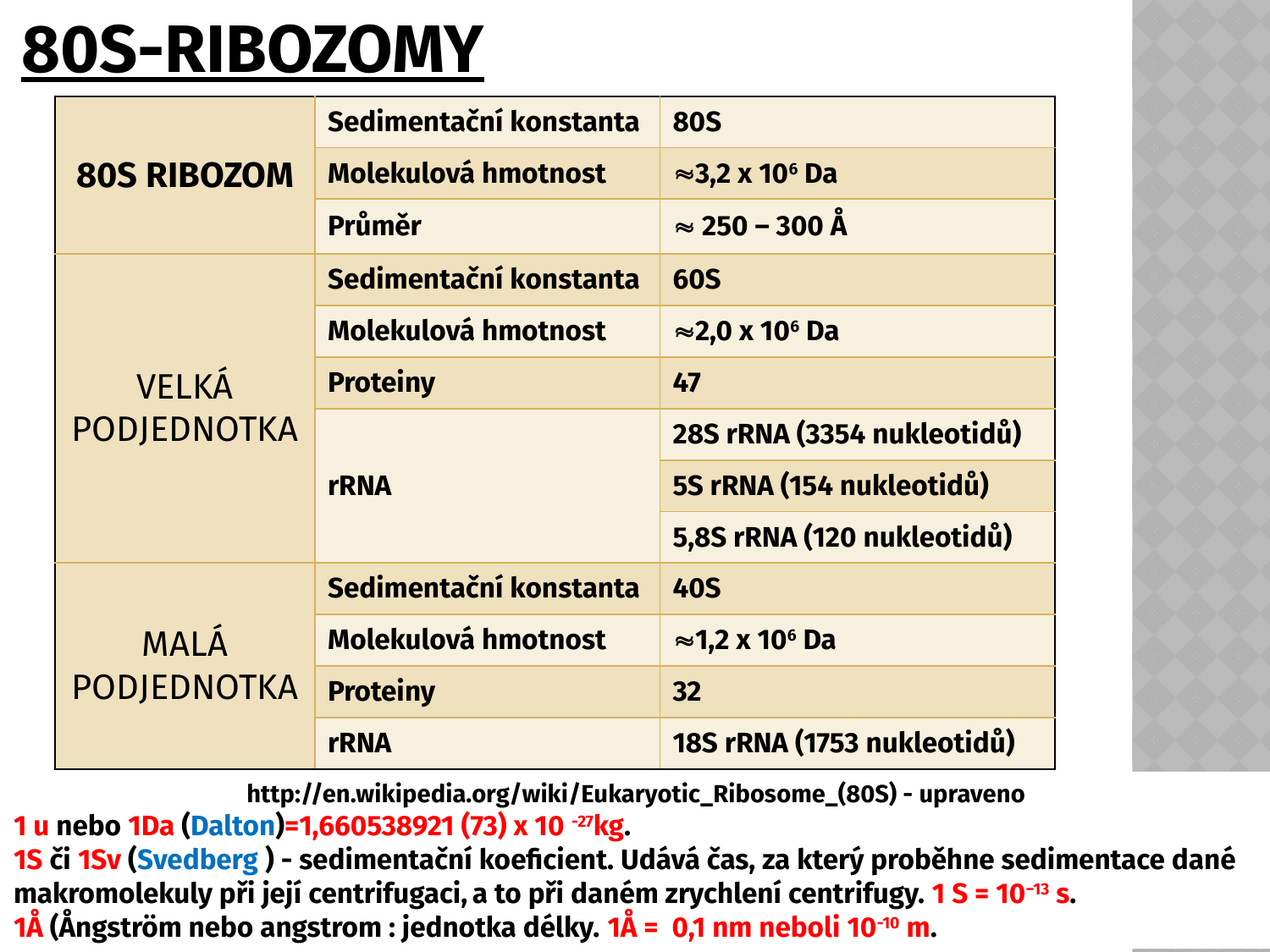

# 80S-ribozomy
| 80S ribozom | Sedimentační konstanta | 80S |
| --- | --- | --- |
|  | Molekulová hmotnost | ≈3,2 x 106 Da |
|  | Průměr | ≈ 250 – 300 Å |
| Velká podjednotka | Sedimentační konstanta | 60S |
|  | Molekulová hmotnost | ≈2,0 x 106 Da |
|  | Proteiny | 47 |
|  | rRNA | 28S rRNA (3354 nukleotidů) |
|  |  | 5S rRNA (154 nukleotidů) |
|  |  | 5,8S rRNA (120 nukleotidů) |
| Malá podjednotka | Sedimentační konstanta | 40S |
|  | Molekulová hmotnost | ≈1,2 x 106 Da |
|  | Proteiny | 32 |
|  | rRNA | 18S rRNA (1753 nukleotidů) |
http://en.wikipedia.org/wiki/Eukaryotic_Ribosome_(80S) - upraveno
1 u nebo 1Da (Dalton)=1,660538921 (73) x 10 -27kg.
1S či 1Sv (Svedberg ) - sedimentační koeficient. Udává čas, za který proběhne sedimentace dané makromolekuly při její centrifugaci, a to při daném zrychlení centrifugy. 1 S = 10−13 s.
1Å (Ångström nebo angstrom : jednotka délky. 1Å =  0,1 nm neboli 10-10 m.